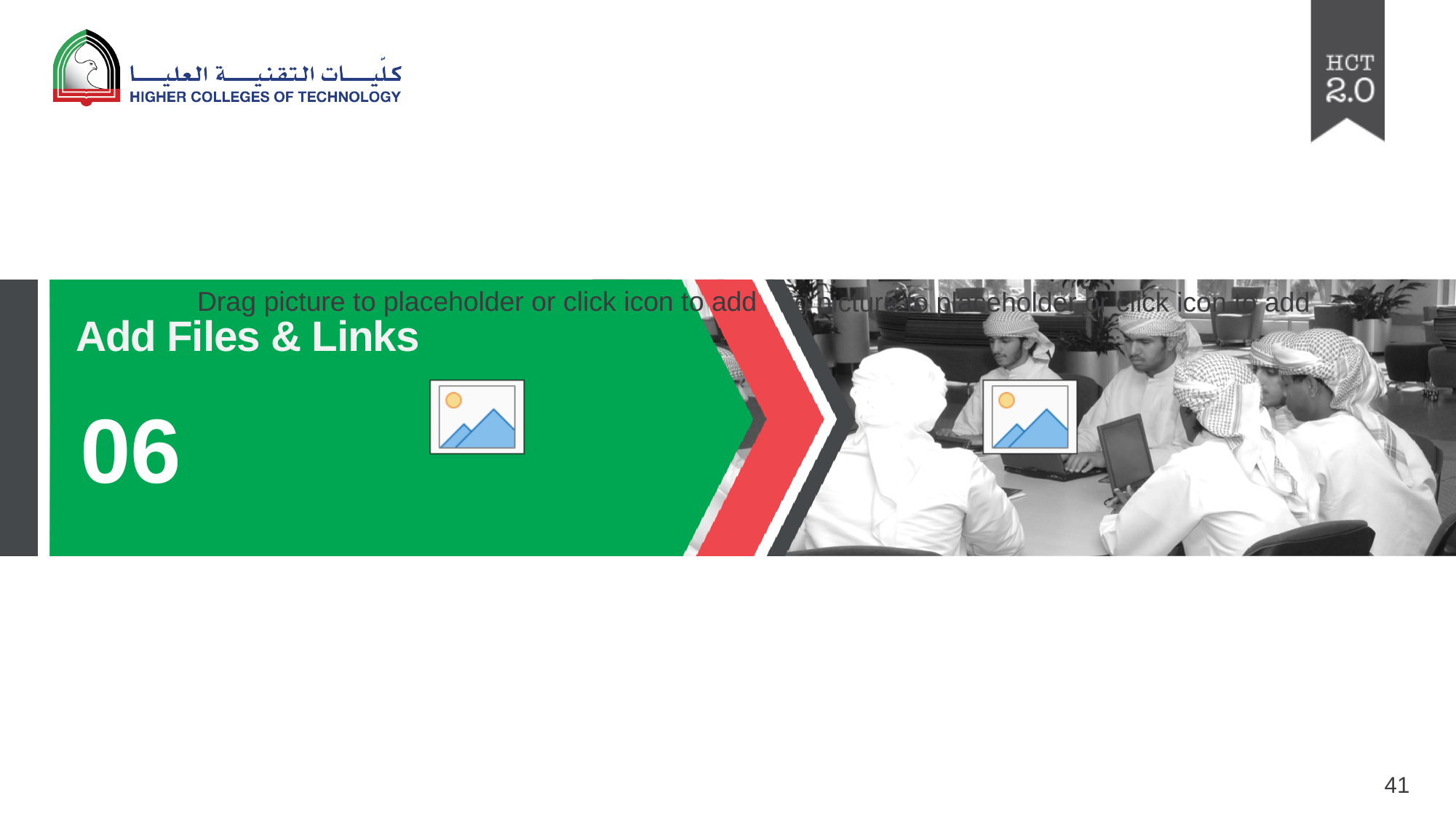

# Add Files & Links
06
41